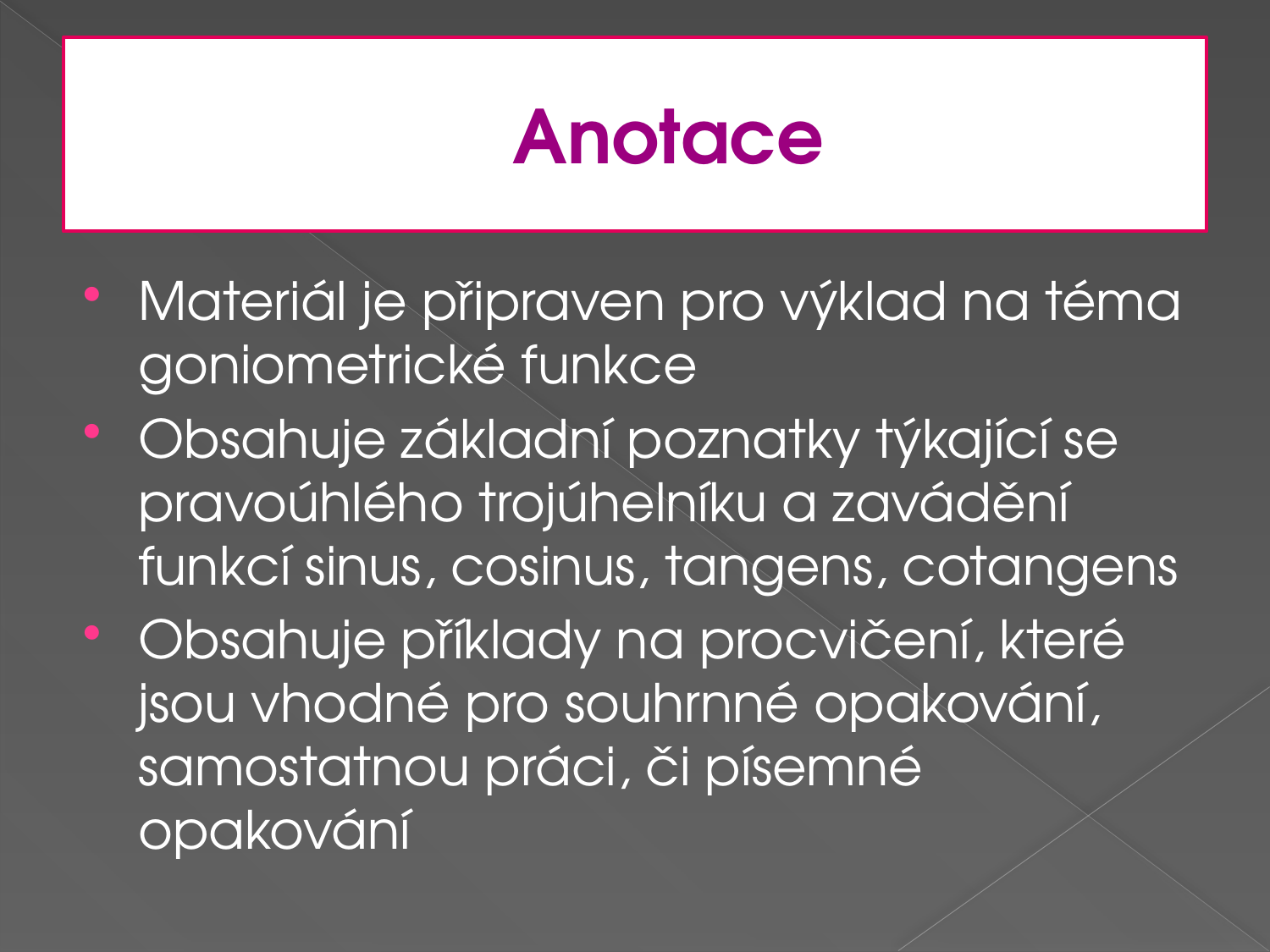

# Anotace
Materiál je připraven pro výklad na téma goniometrické funkce
Obsahuje základní poznatky týkající se pravoúhlého trojúhelníku a zavádění funkcí sinus, cosinus, tangens, cotangens
Obsahuje příklady na procvičení, které jsou vhodné pro souhrnné opakování, samostatnou práci, či písemné opakování